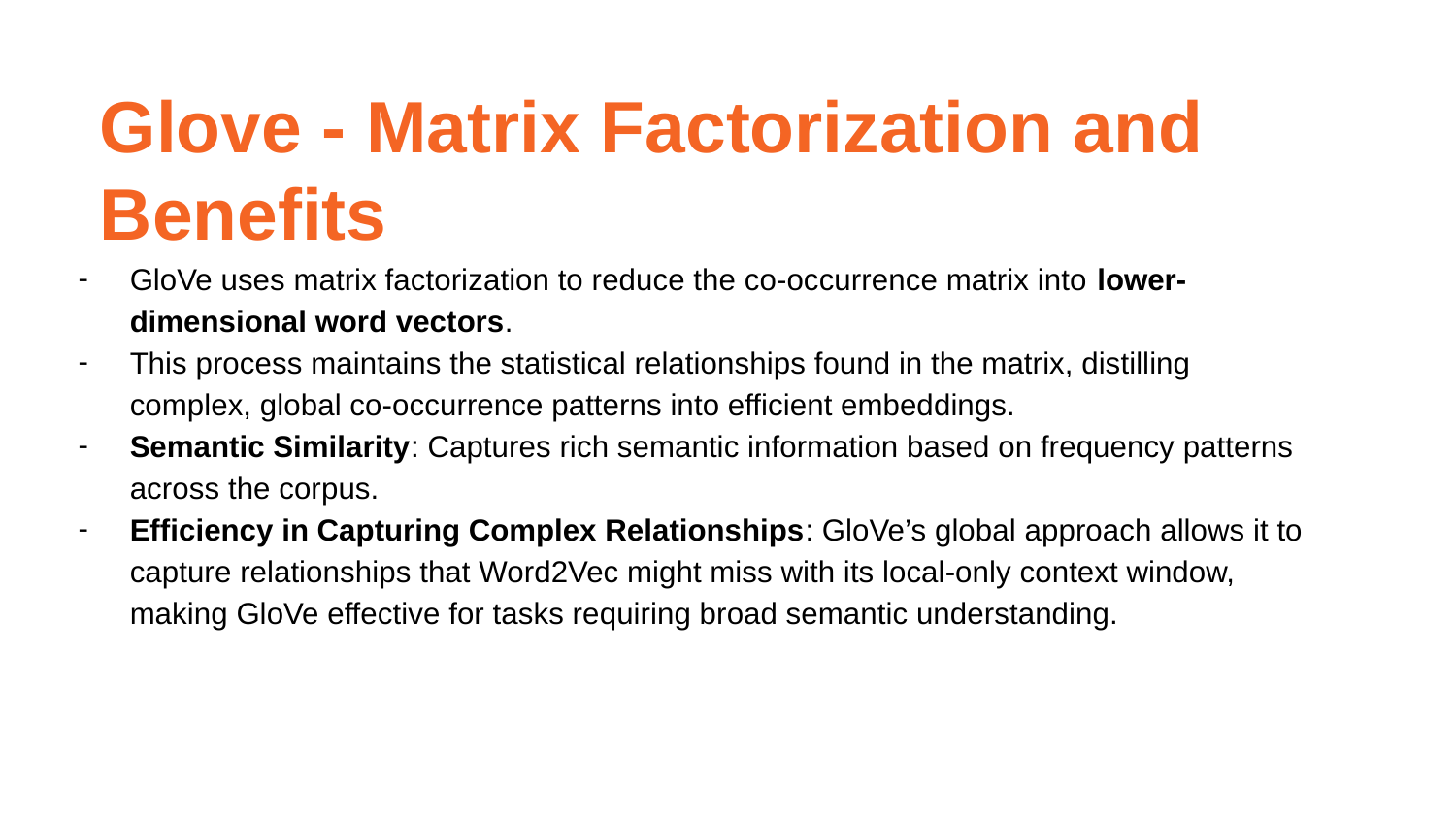

Glove - Matrix Factorization and Benefits
GloVe uses matrix factorization to reduce the co-occurrence matrix into lower-dimensional word vectors.
This process maintains the statistical relationships found in the matrix, distilling complex, global co-occurrence patterns into efficient embeddings.
Semantic Similarity: Captures rich semantic information based on frequency patterns across the corpus.
Efficiency in Capturing Complex Relationships: GloVe’s global approach allows it to capture relationships that Word2Vec might miss with its local-only context window, making GloVe effective for tasks requiring broad semantic understanding.